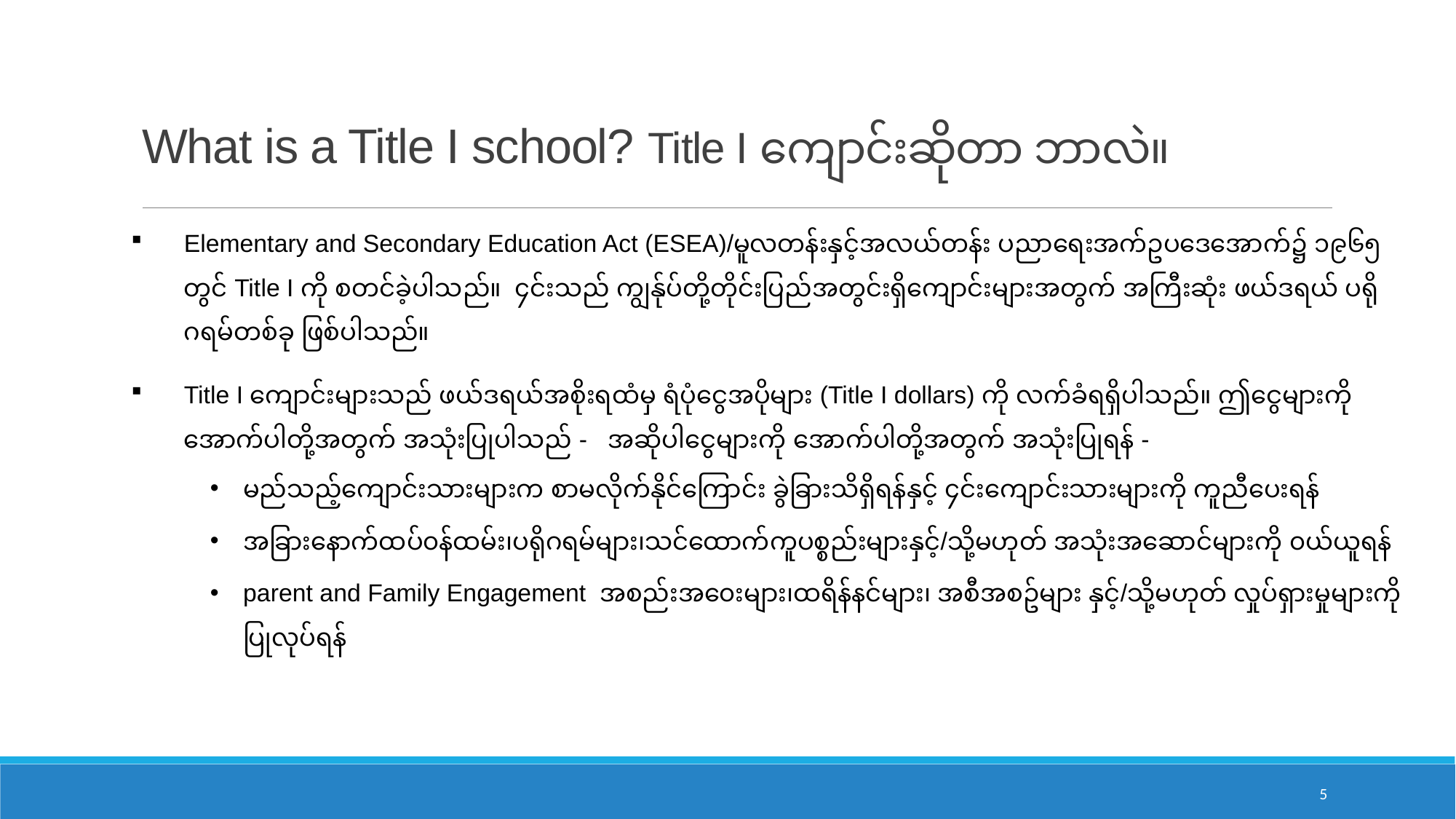

# What is a Title I school? Title I ကျောင်းဆိုတာ ဘာလဲ။
Elementary and Secondary Education Act (ESEA)/မူလတန်းနှင့်အလယ်တန်း ပညာရေးအက်ဥပဒေအောက်၌ ၁၉၆၅ တွင် Title I ကို စတင်ခဲ့ပါသည်။  ၄င်းသည် ကျွန်ုပ်တို့တိုင်းပြည်အတွင်းရှိကျောင်းများအတွက် အကြီးဆုံး ဖယ်ဒရယ် ပရိုဂရမ်တစ်ခု ဖြစ်ပါသည်။
Title I ကျောင်းများသည် ဖယ်ဒရယ်အစိုးရထံမှ ရံပုံငွေအပိုများ (Title I dollars) ကို လက်ခံရရှိပါသည်။ ဤငွေများကို အောက်ပါတို့အတွက် အသုံးပြုပါသည် -   အဆိုပါငွေများကို အောက်ပါတို့အတွက် အသုံးပြုရန် -
မည်သည့်ကျောင်းသားများက စာမလိုက်နိုင်ကြောင်း ခွဲခြားသိရှိရန်နှင့် ၄င်းကျောင်းသားများကို ကူညီပေးရန်
အခြားနောက်ထပ်၀န်ထမ်း၊ပရိုဂရမ်များ၊သင်ထောက်ကူပစ္စည်းများနှင့်/သို့မဟုတ် အသုံးအဆောင်များကို ၀ယ်ယူရန်
parent and Family Engagement  အစည်းအ၀ေးများ၊ထရိန်နင်များ၊ အစီအစဥ်များ နှင့်/သို့မဟုတ် လှုပ်ရှားမှုများကို ပြုလုပ်ရန်

5